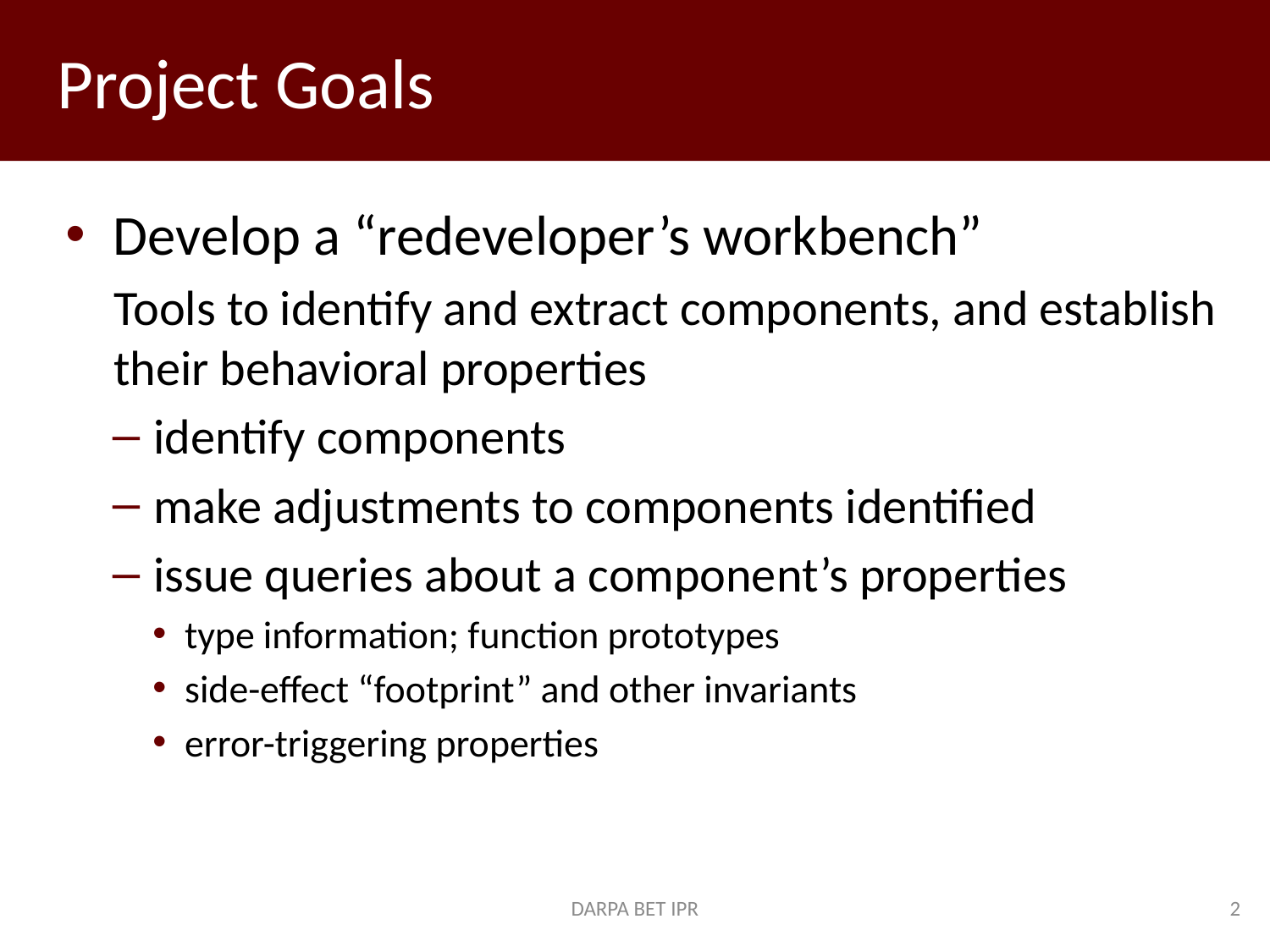

# Project Goals
Develop a “redeveloper’s workbench”
Tools to identify and extract components, and establish their behavioral properties
identify components
make adjustments to components identified
issue queries about a component’s properties
type information; function prototypes
side-effect “footprint” and other invariants
error-triggering properties
DARPA BET IPR
2